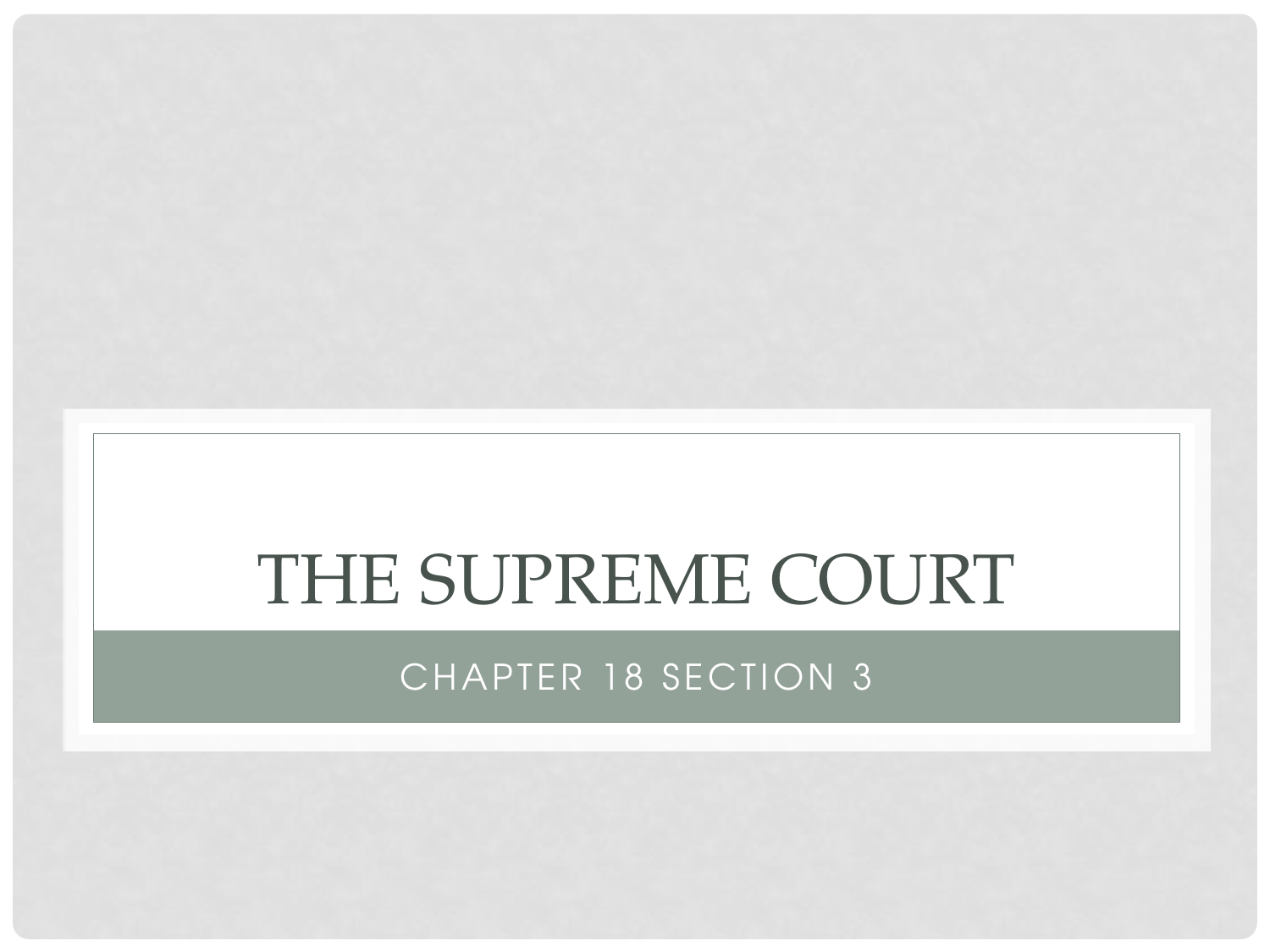

# The supreme court
Chapter 18 section 3